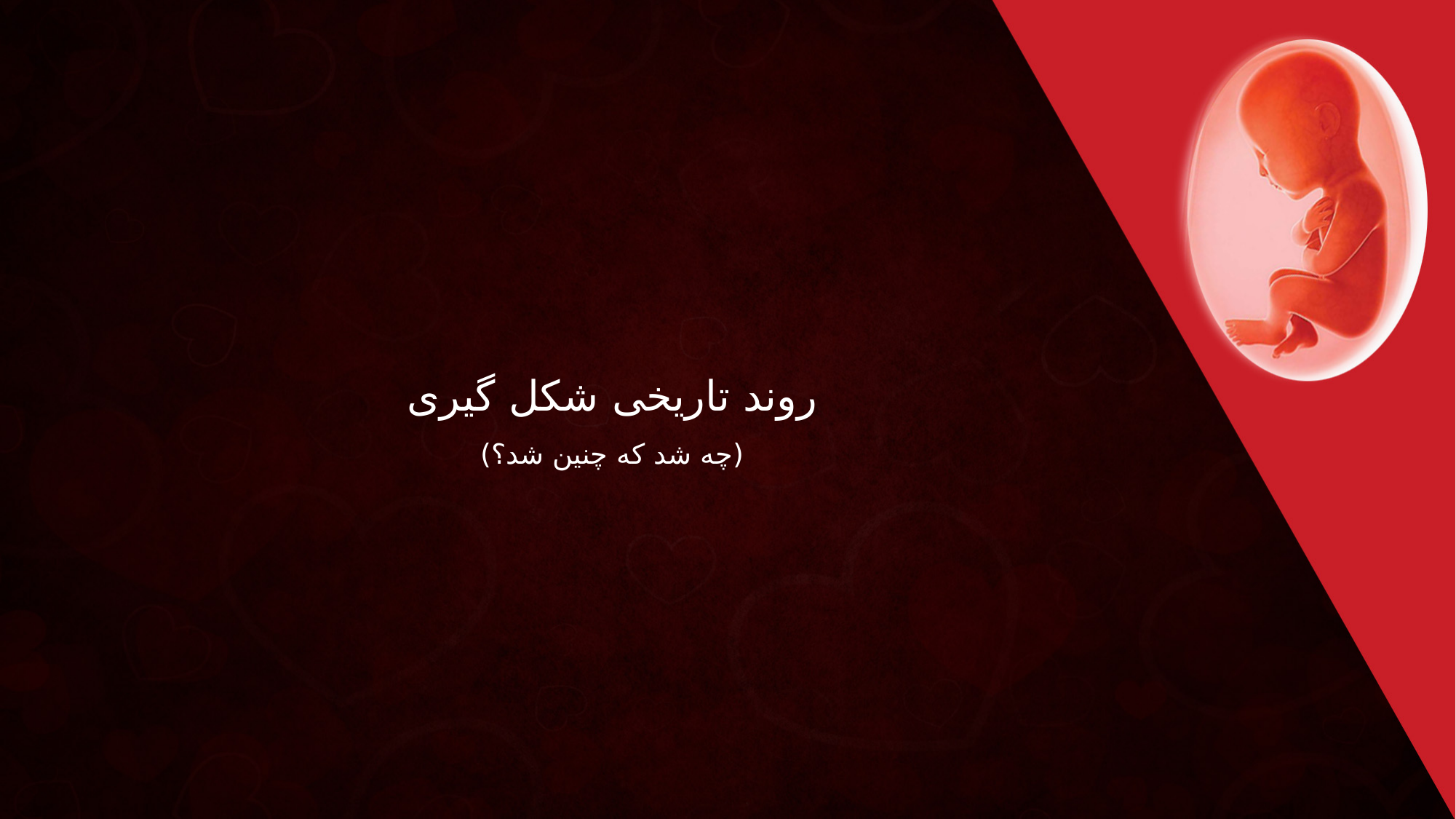

# روند تاریخی شکل گیری (چه شد که چنین شد؟)